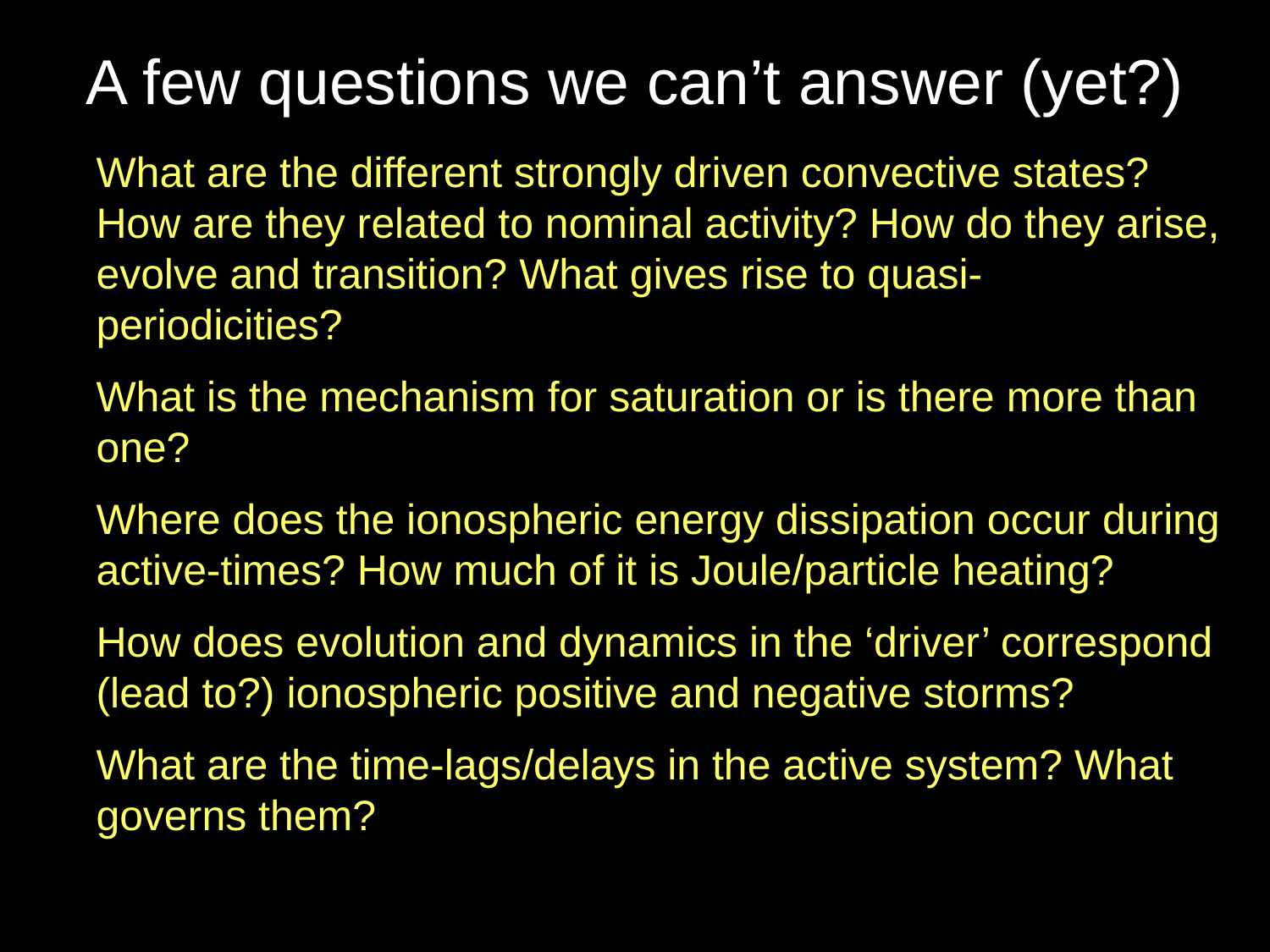

# A few questions we can’t answer (yet?)
	What are the different strongly driven convective states? How are they related to nominal activity? How do they arise, evolve and transition? What gives rise to quasi-periodicities?
	What is the mechanism for saturation or is there more than one?
	Where does the ionospheric energy dissipation occur during active-times? How much of it is Joule/particle heating?
	How does evolution and dynamics in the ‘driver’ correspond (lead to?) ionospheric positive and negative storms?
	What are the time-lags/delays in the active system? What governs them?